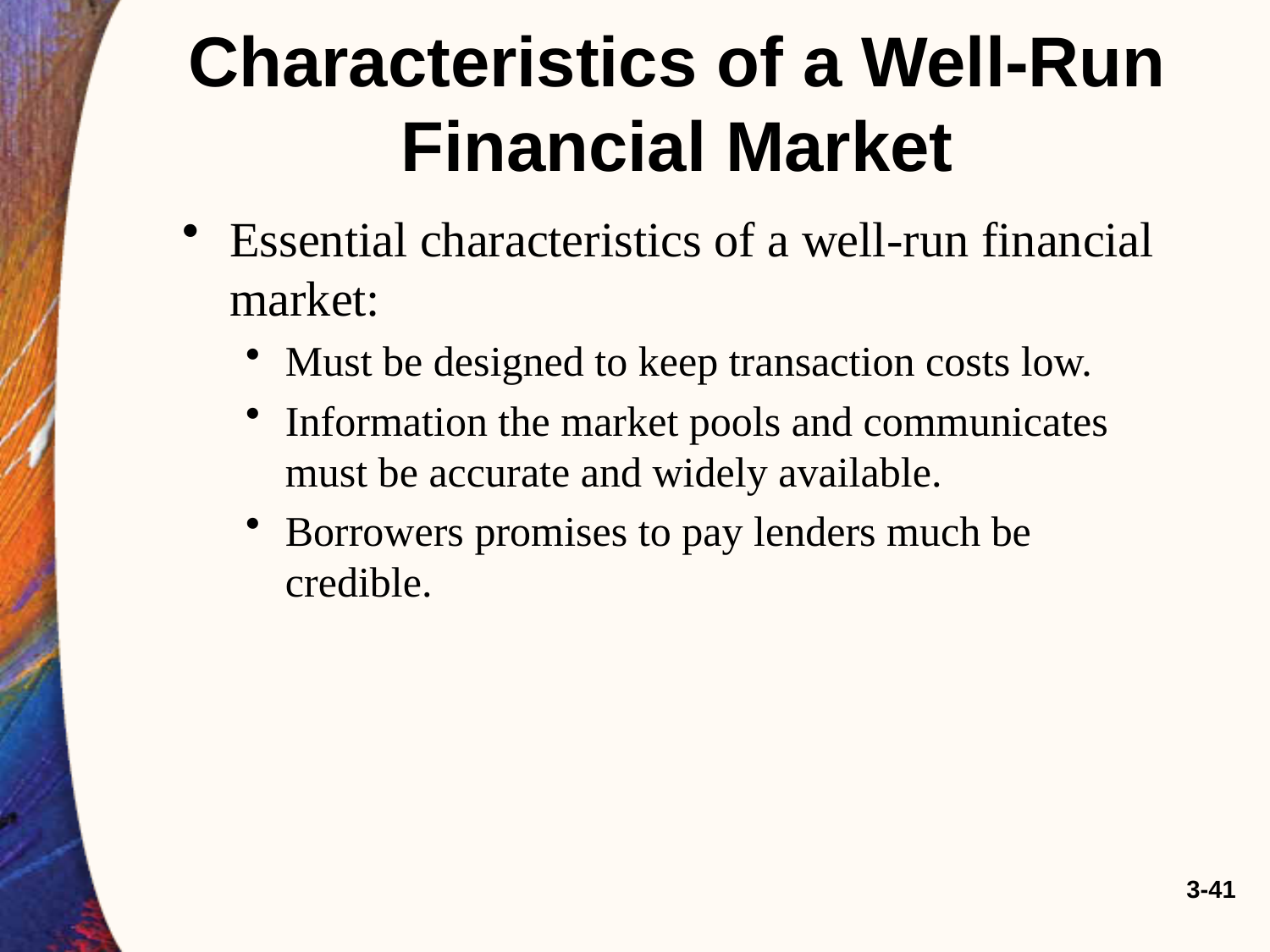

# Characteristics of a Well-Run Financial Market
Essential characteristics of a well-run financial market:
Must be designed to keep transaction costs low.
Information the market pools and communicates must be accurate and widely available.
Borrowers promises to pay lenders much be credible.
3-41